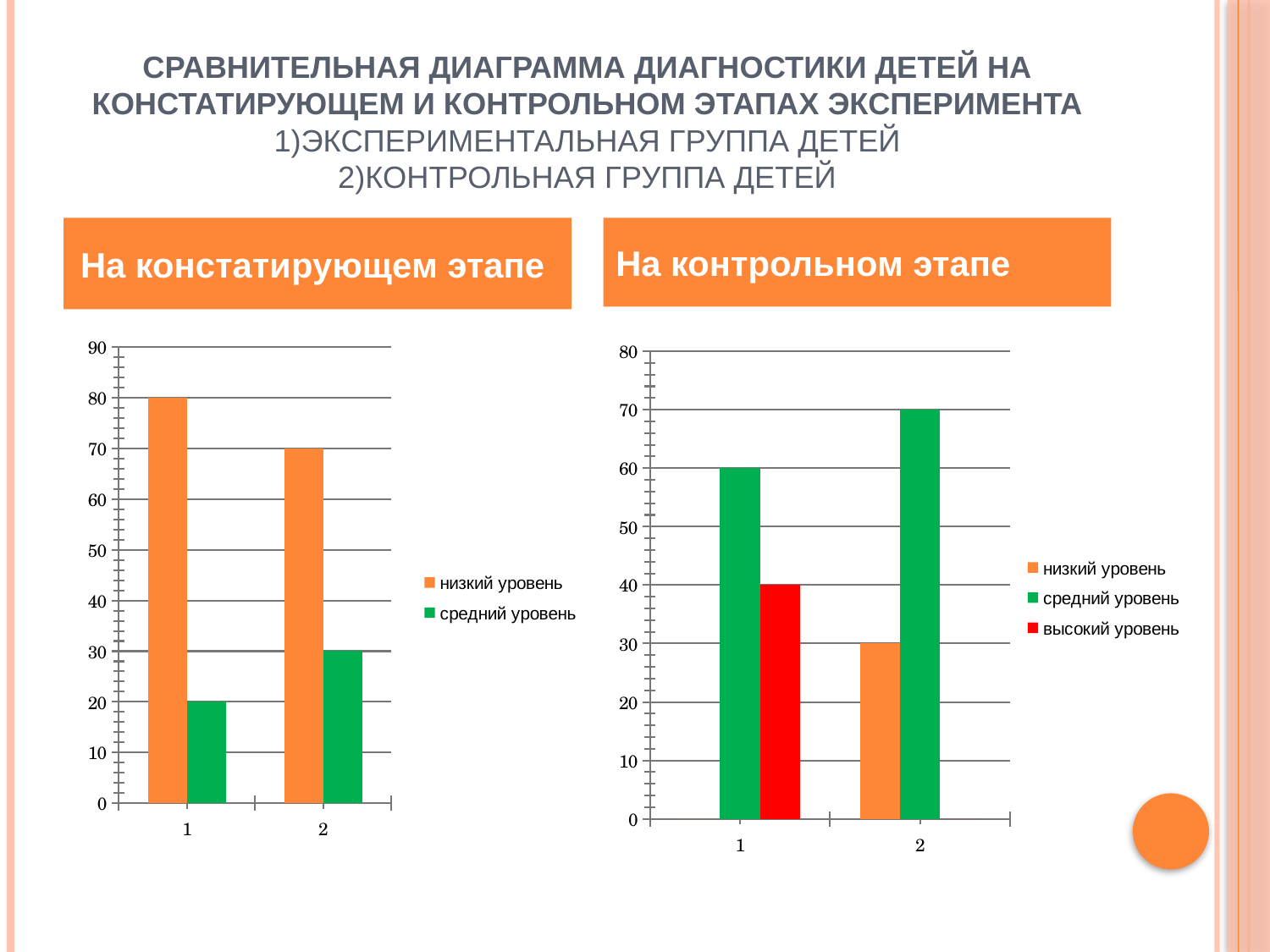

# Сравнительная диаграмма диагностики детей на констатирующем и контрольном этапах эксперимента 1)экспериментальная группа детей 2)контрольная группа детей
На констатирующем этапе

На контрольном этапе

### Chart

| Category |  |  |
|---|---|---|

### Chart

| Category |  |  |  |
|---|---|---|---|